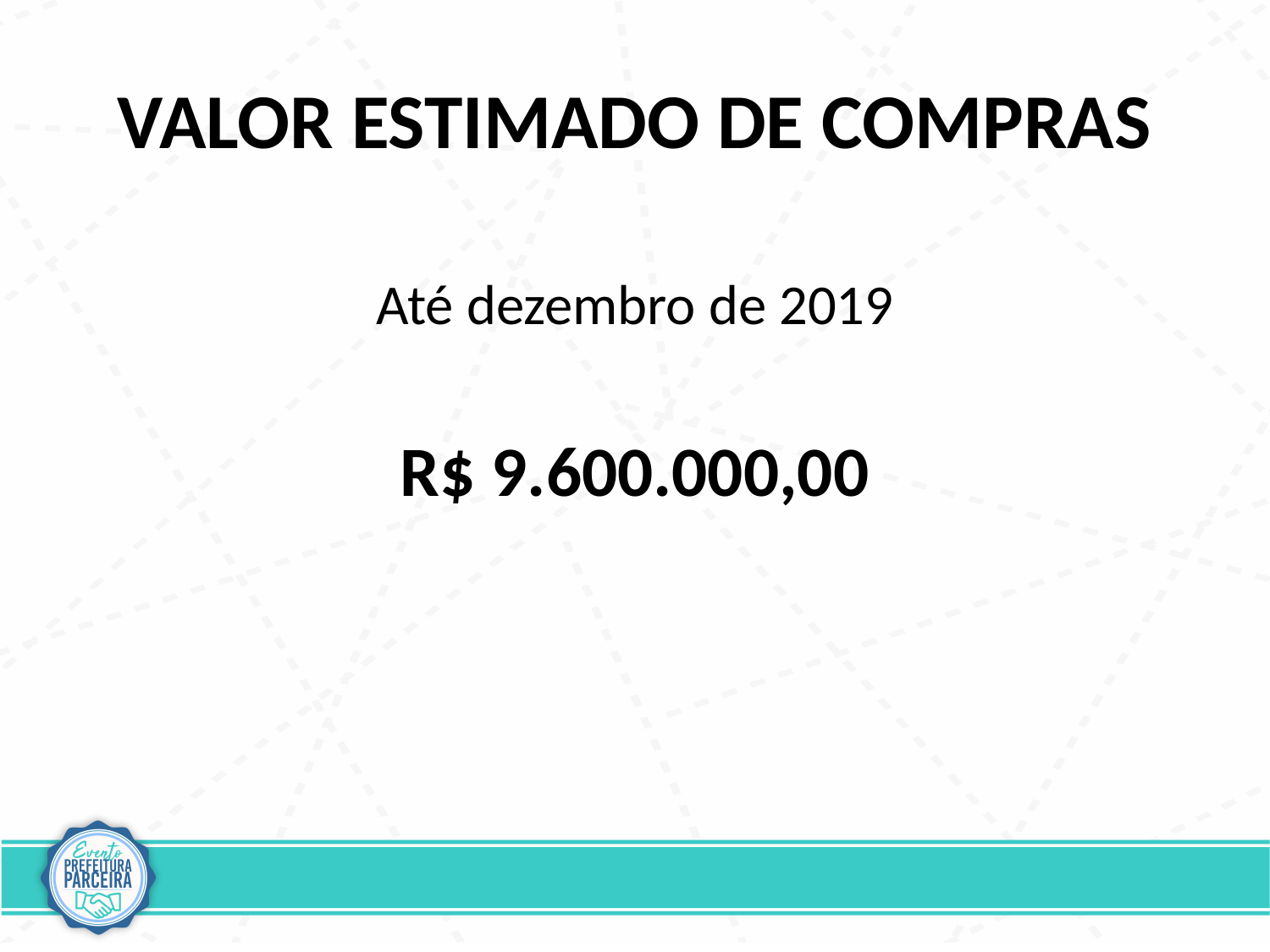

VALOR ESTIMADO DE COMPRAS

Até dezembro de 2019

R$ 9.600.000,00